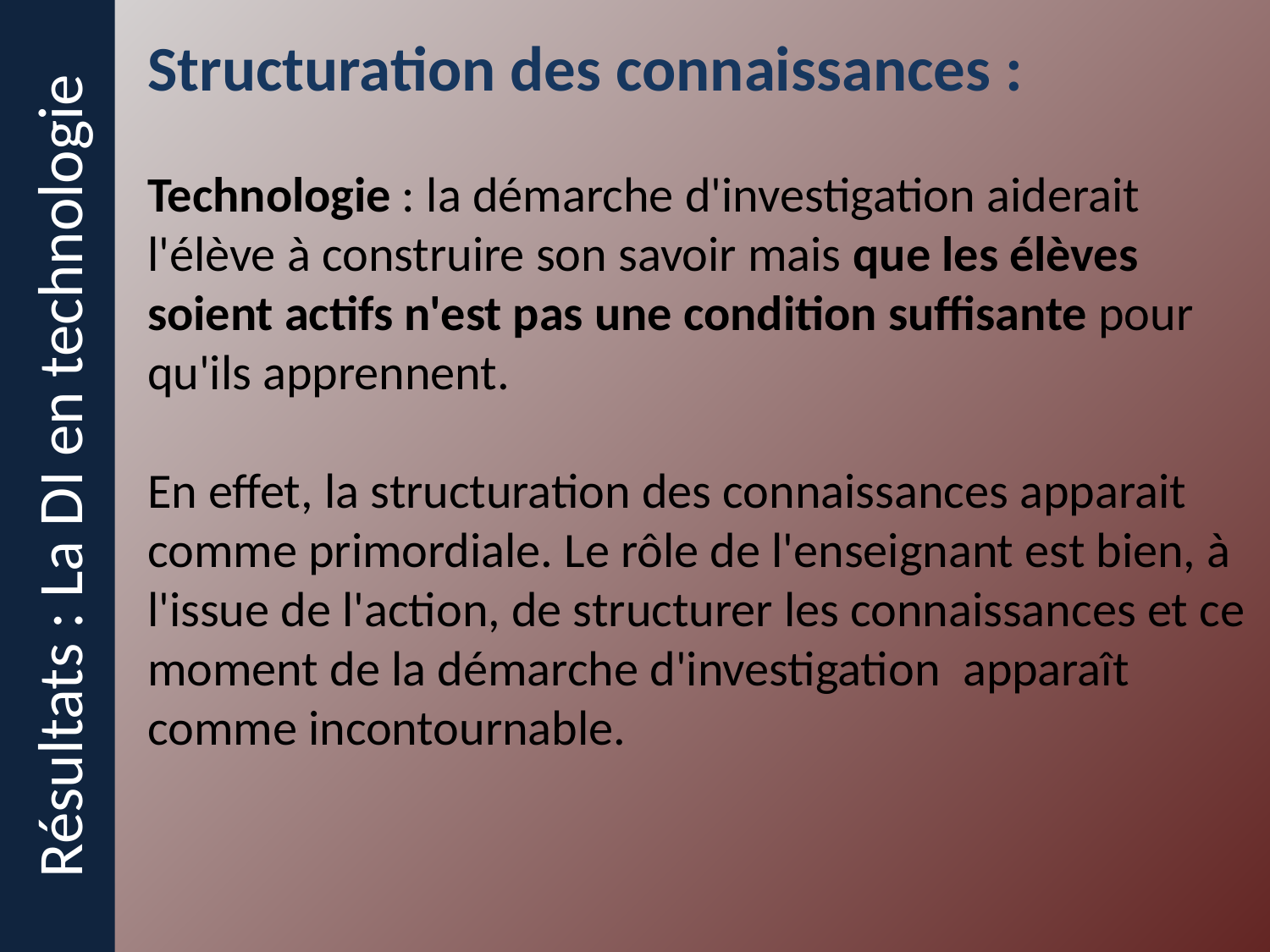

Résultats : La DI en technologie
Structuration des connaissances :

Technologie : la démarche d'investigation aiderait l'élève à construire son savoir mais que les élèves soient actifs n'est pas une condition suffisante pour qu'ils apprennent.

En effet, la structuration des connaissances apparait comme primordiale. Le rôle de l'enseignant est bien, à l'issue de l'action, de structurer les connaissances et ce moment de la démarche d'investigation  apparaît comme incontournable.